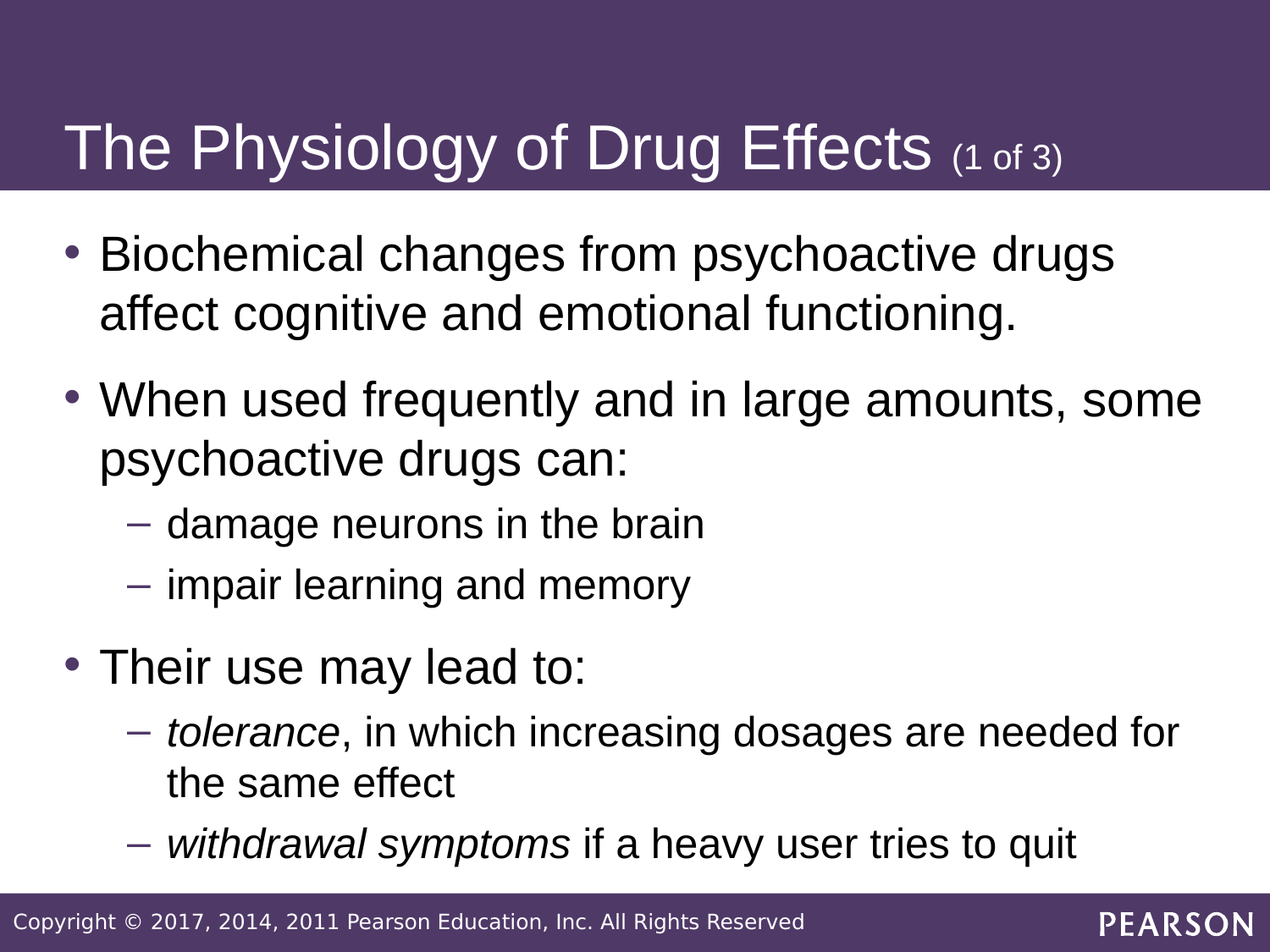

# The Physiology of Drug Effects (1 of 3)
Biochemical changes from psychoactive drugs affect cognitive and emotional functioning.
When used frequently and in large amounts, some psychoactive drugs can:
damage neurons in the brain
impair learning and memory
Their use may lead to:
tolerance, in which increasing dosages are needed for the same effect
withdrawal symptoms if a heavy user tries to quit